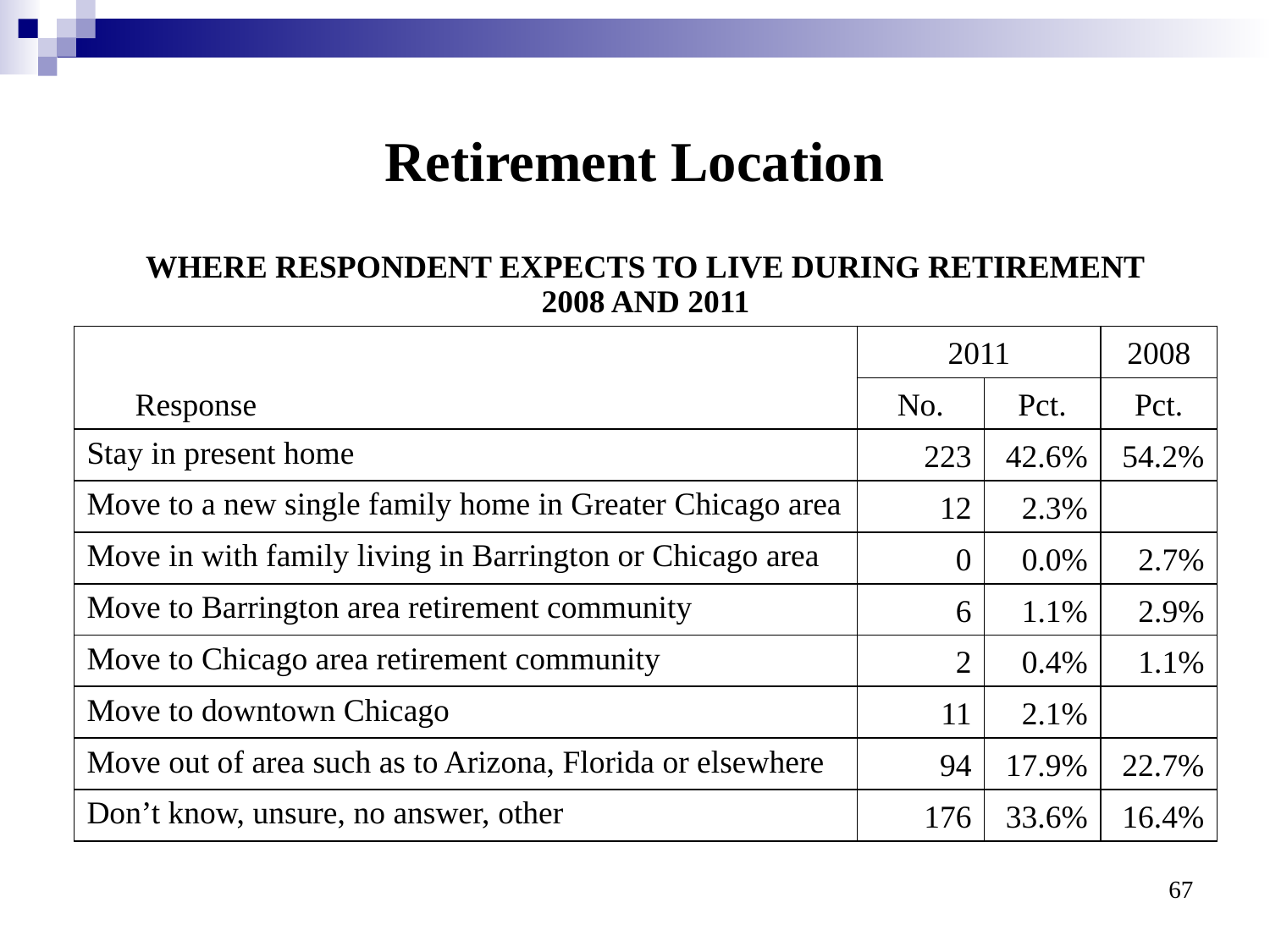

# Retirement Location
| WHERE RESPONDENT EXPECTS TO LIVE DURING RETIREMENT 2008 AND 2011 |  |  |  |
| --- | --- | --- | --- |
| Response | 2011 |  | 2008 |
|  | No. | Pct. | Pct. |
| Stay in present home | 223 | 42.6% | 54.2% |
| Move to a new single family home in Greater Chicago area | 12 | 2.3% |  |
| Move in with family living in Barrington or Chicago area | 0 | 0.0% | 2.7% |
| Move to Barrington area retirement community | 6 | 1.1% | 2.9% |
| Move to Chicago area retirement community | 2 | 0.4% | 1.1% |
| Move to downtown Chicago | 11 | 2.1% |  |
| Move out of area such as to Arizona, Florida or elsewhere | 94 | 17.9% | 22.7% |
| Don’t know, unsure, no answer, other | 176 | 33.6% | 16.4% |
67